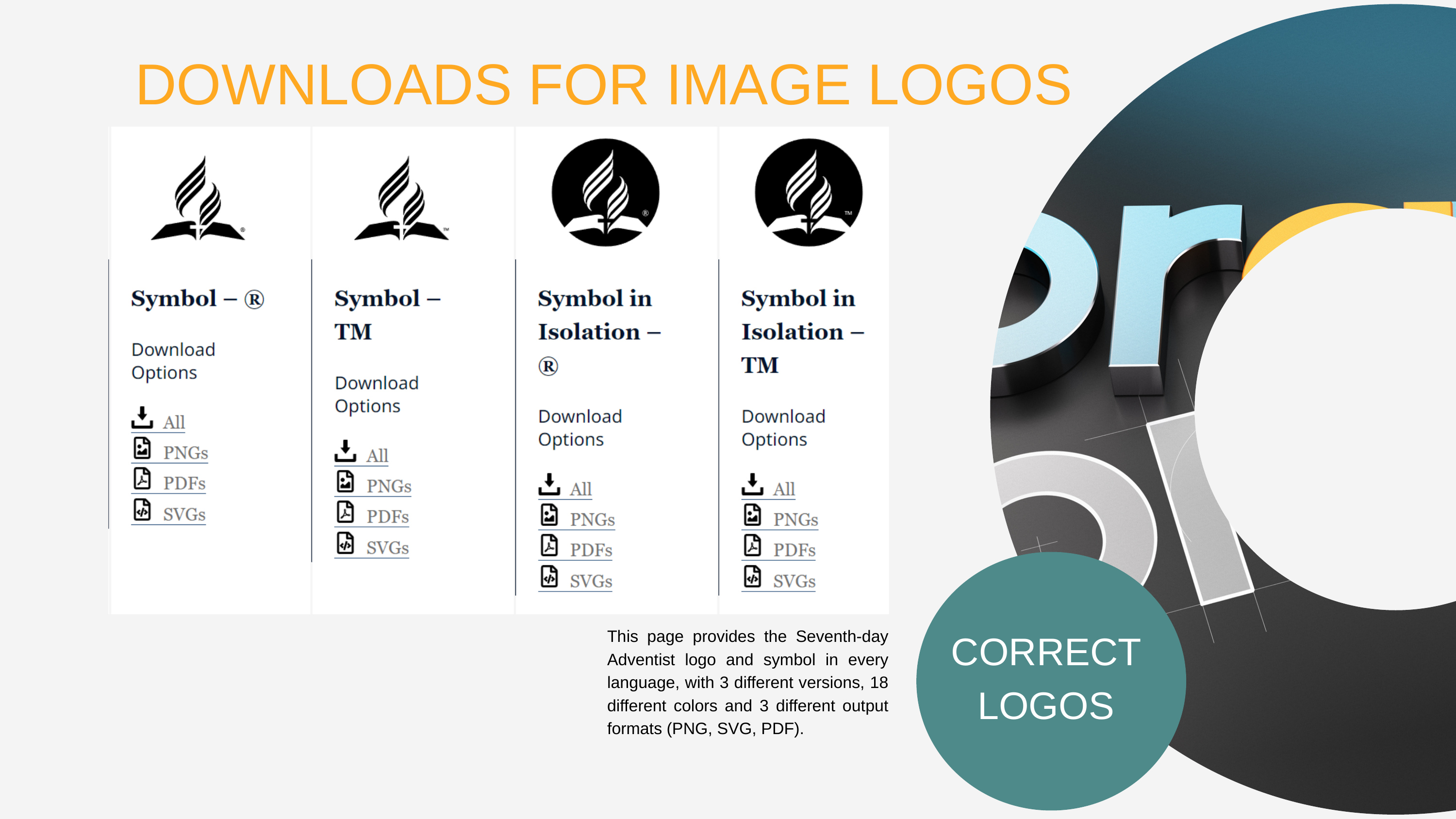

DOWNLOADS FOR IMAGE LOGOS

CORRECT
LOGOS
This page provides the Seventh-day Adventist logo and symbol in every language, with 3 different versions, 18 different colors and 3 different output formats (PNG, SVG, PDF).